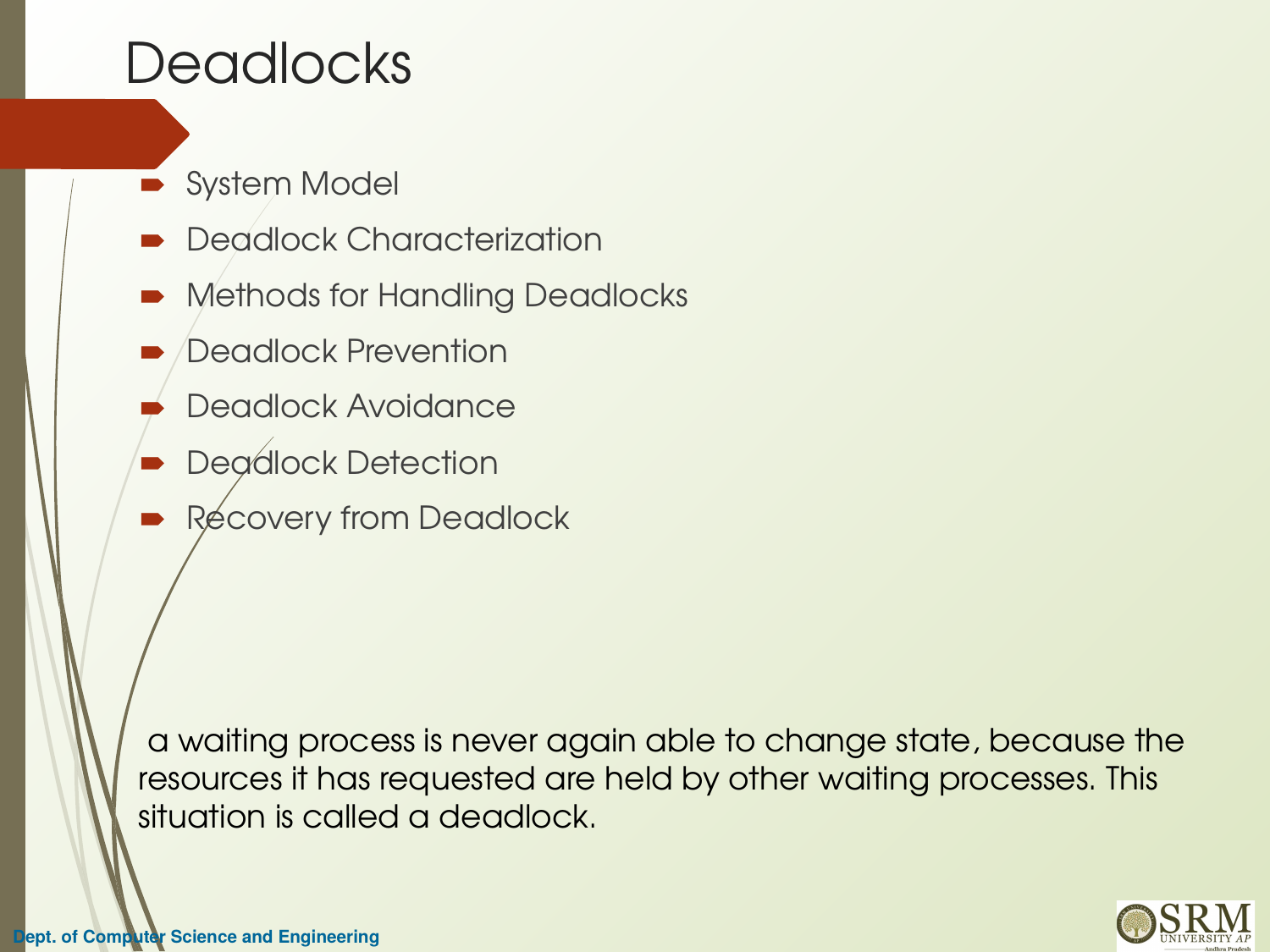

# Deadlocks
System Model
Deadlock Characterization
Methods for Handling Deadlocks
Deadlock Prevention
Deadlock Avoidance
Deadlock Detection
Recovery from Deadlock
 a waiting process is never again able to change state, because the resources it has requested are held by other waiting processes. This situation is called a deadlock.